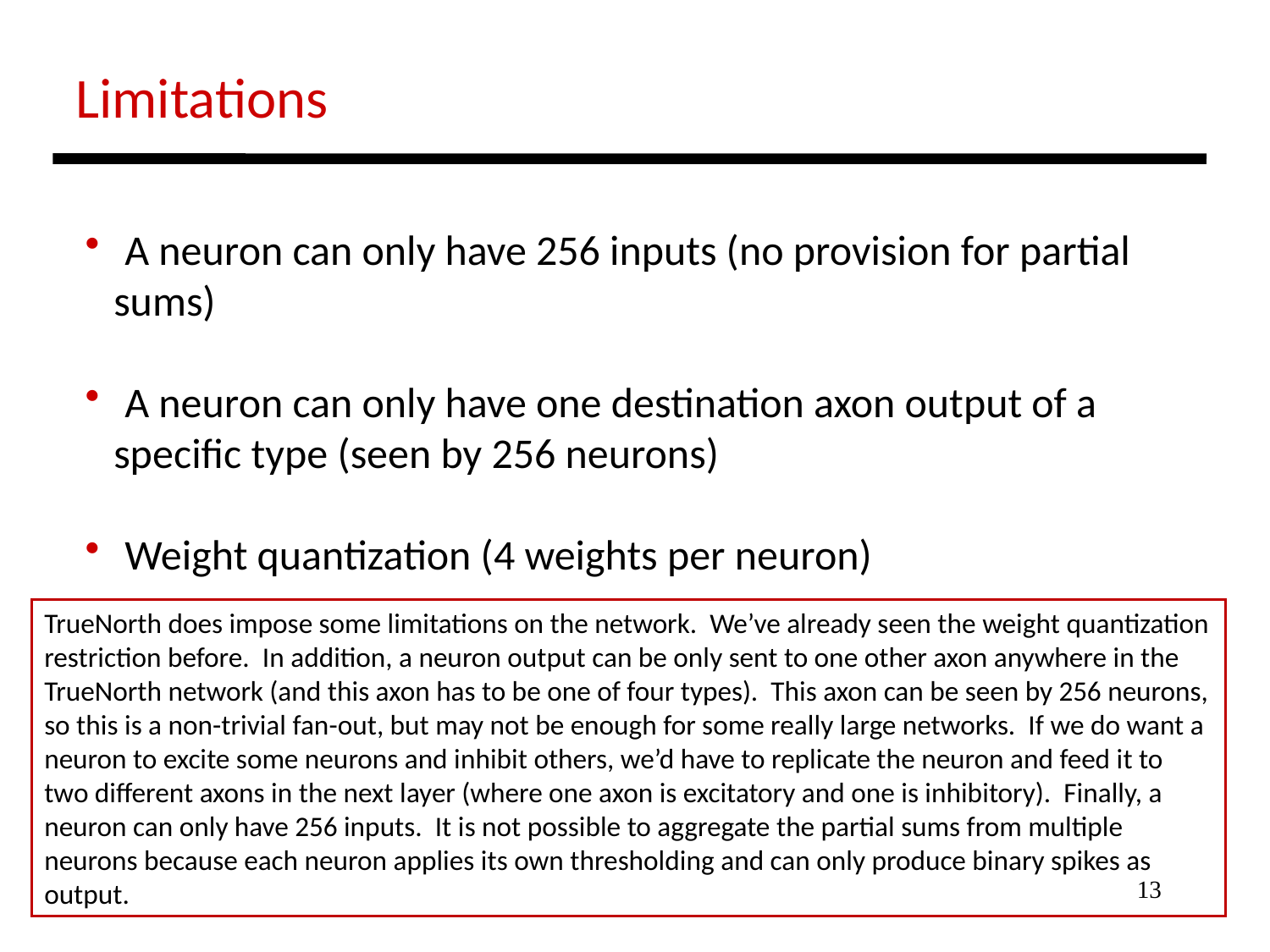

Limitations

 A neuron can only have 256 inputs (no provision for partial
   sums)

 A neuron can only have one destination axon output of a
   specific type (seen by 256 neurons)

 Weight quantization (4 weights per neuron)

TrueNorth does impose some limitations on the network.  We’ve already seen the weight quantization restriction before.  In addition, a neuron output can be only sent to one other axon anywhere in the TrueNorth network (and this axon has to be one of four types).  This axon can be seen by 256 neurons, so this is a non-trivial fan-out, but may not be enough for some really large networks.  If we do want a neuron to excite some neurons and inhibit others, we’d have to replicate the neuron and feed it to two different axons in the next layer (where one axon is excitatory and one is inhibitory).  Finally, a neuron can only have 256 inputs.  It is not possible to aggregate the partial sums from multiple neurons because each neuron applies its own thresholding and can only produce binary spikes as output.
13